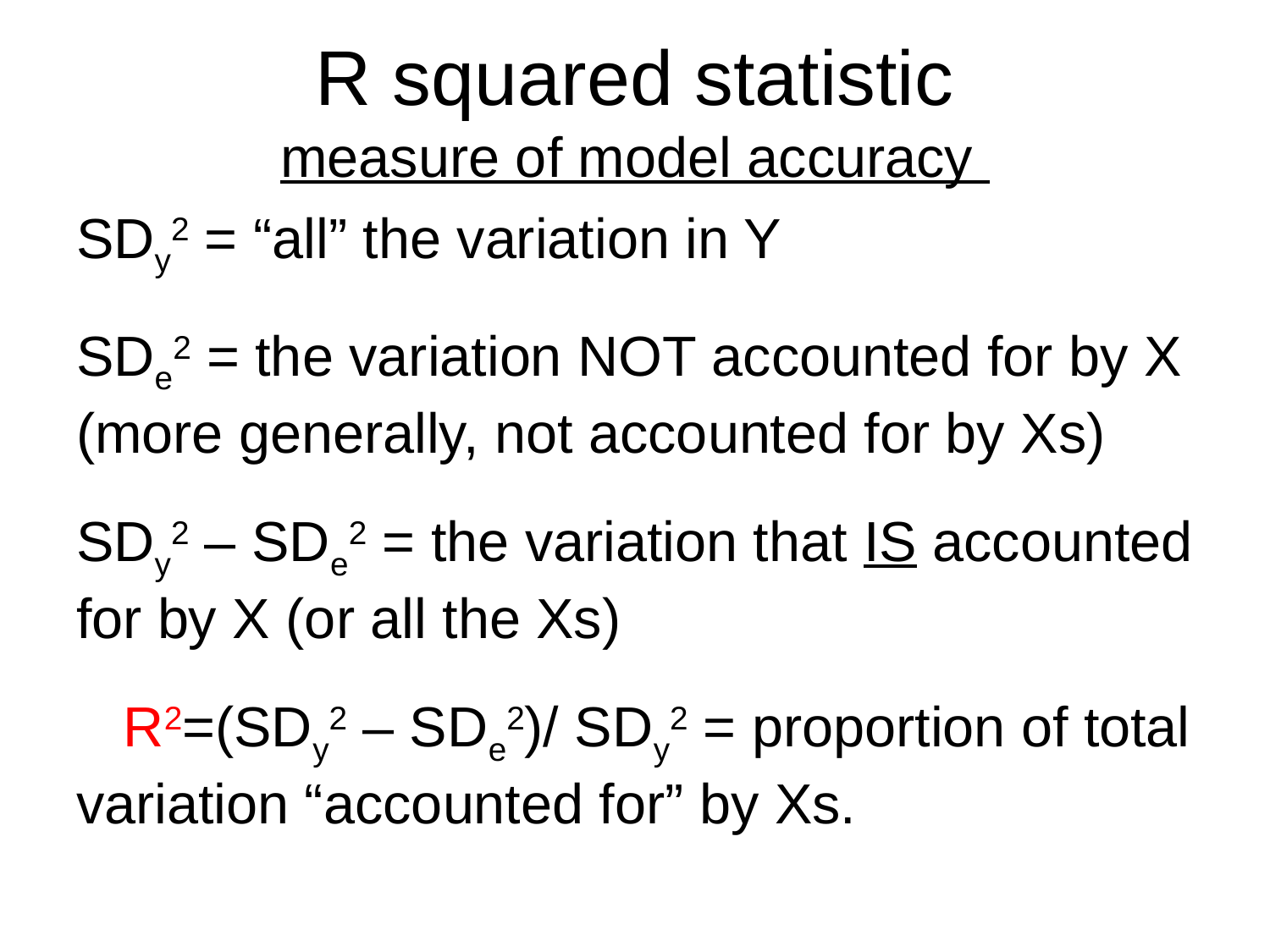

# R squared statistic measure of model accuracy
SDy2 = “all” the variation in Y

SDe2 = the variation NOT accounted for by X (more generally, not accounted for by Xs)

SDy2 – SDe2 = the variation that IS accounted for by X (or all the Xs)

   R2=(SDy2 – SDe2)/ SDy2 = proportion of total variation “accounted for” by Xs.